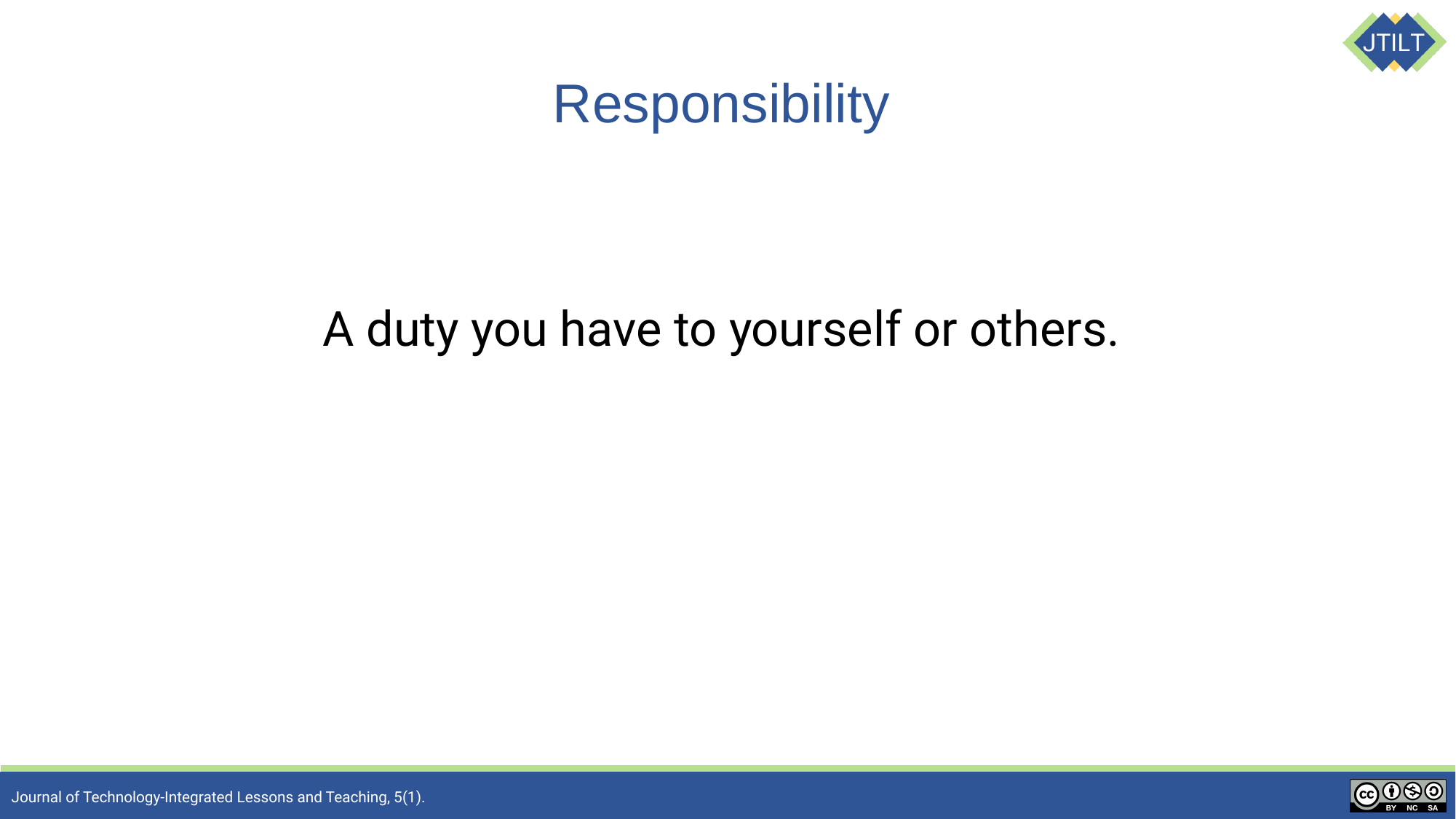

# Responsibility
A duty you have to yourself or others.